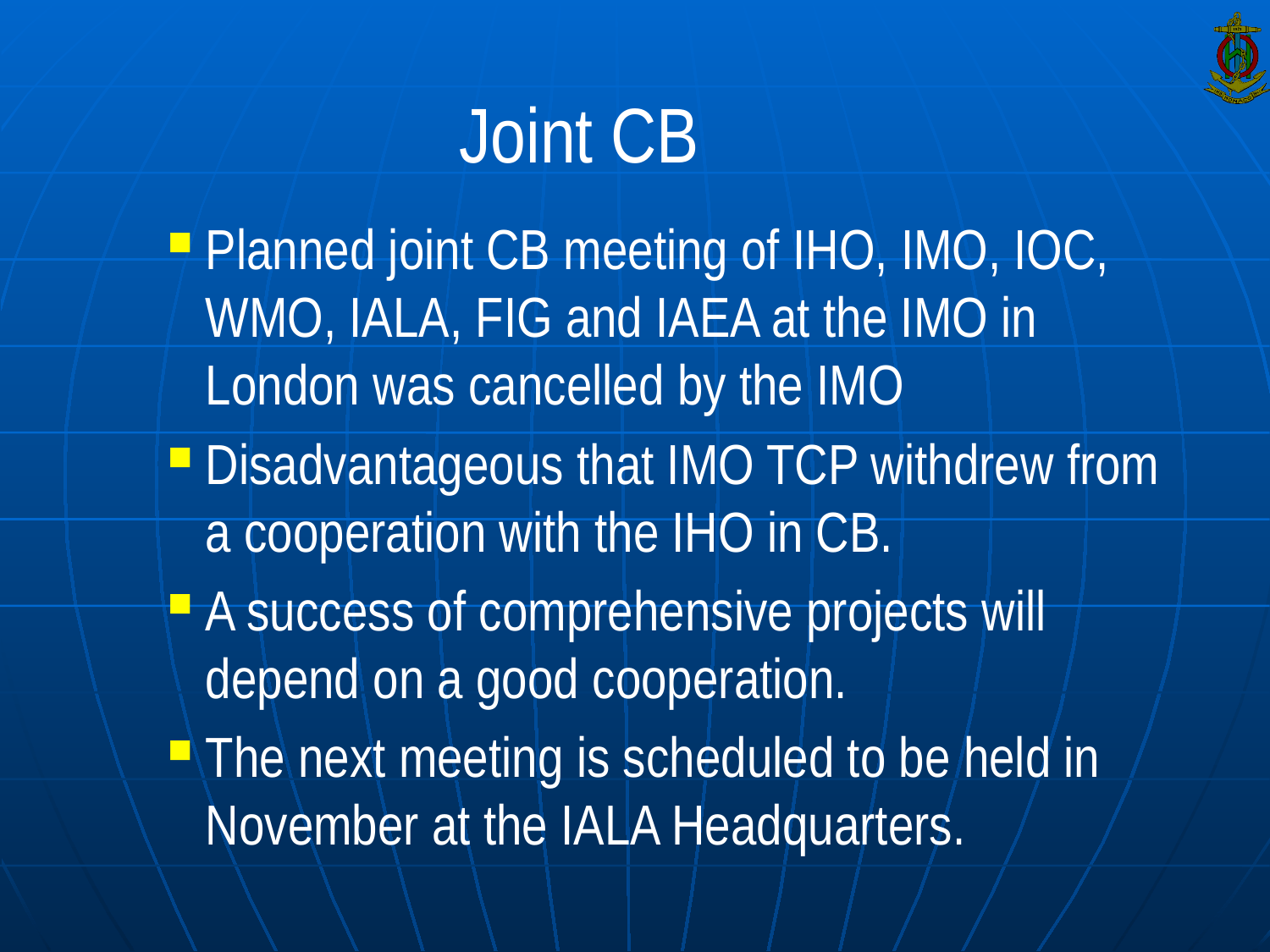

# Joint CB
Planned joint CB meeting of IHO, IMO, IOC, WMO, IALA, FIG and IAEA at the IMO in London was cancelled by the IMO
Disadvantageous that IMO TCP withdrew from a cooperation with the IHO in CB.
A success of comprehensive projects will depend on a good cooperation.
The next meeting is scheduled to be held in November at the IALA Headquarters.